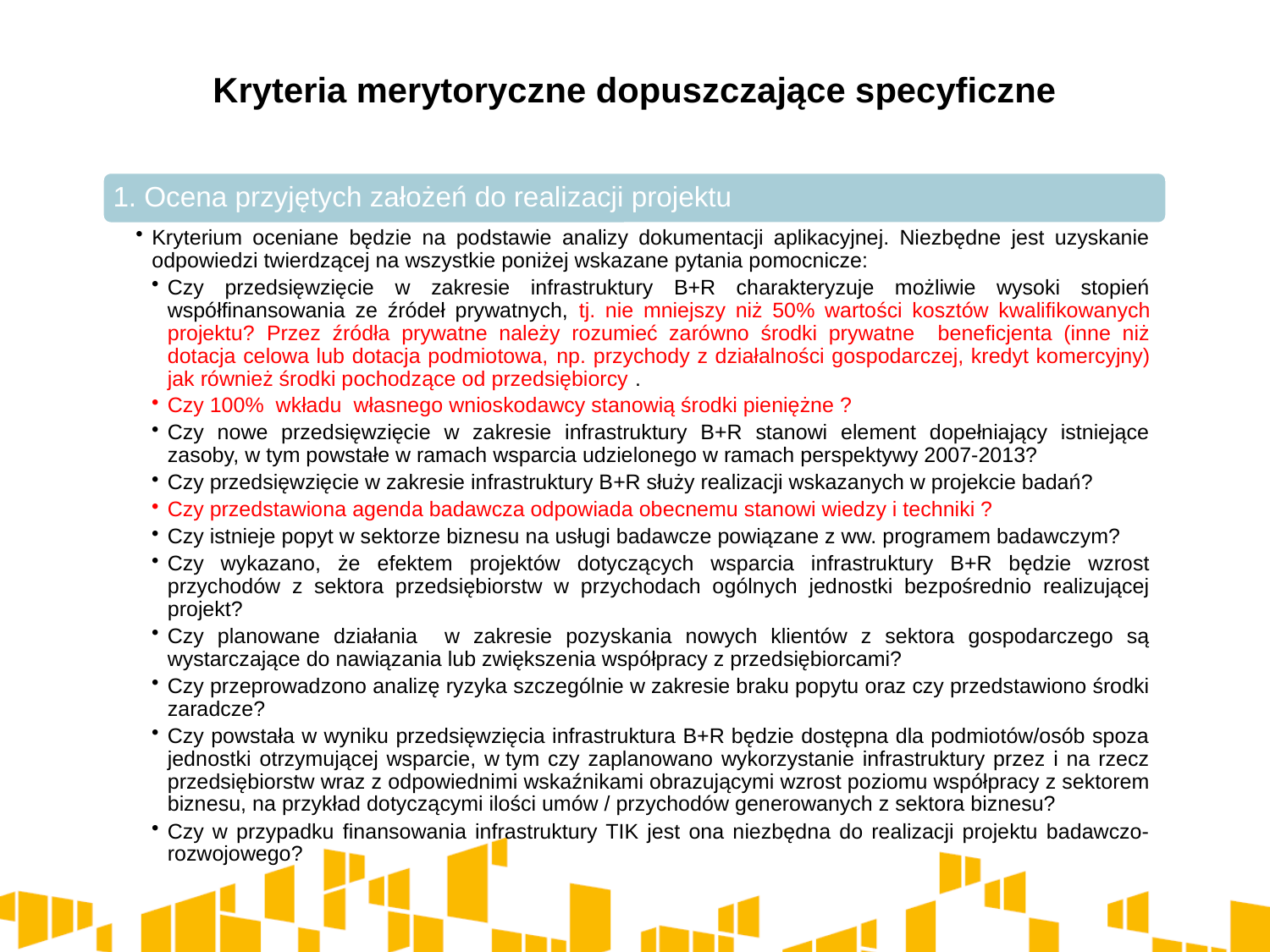

# Kryteria merytoryczne dopuszczające specyficzne
1. Ocena przyjętych założeń do realizacji projektu
Kryterium oceniane będzie na podstawie analizy dokumentacji aplikacyjnej. Niezbędne jest uzyskanie odpowiedzi twierdzącej na wszystkie poniżej wskazane pytania pomocnicze:
Czy przedsięwzięcie w zakresie infrastruktury B+R charakteryzuje możliwie wysoki stopień współfinansowania ze źródeł prywatnych, tj. nie mniejszy niż 50% wartości kosztów kwalifikowanych projektu? Przez źródła prywatne należy rozumieć zarówno środki prywatne  beneficjenta (inne niż dotacja celowa lub dotacja podmiotowa, np. przychody z działalności gospodarczej, kredyt komercyjny) jak również środki pochodzące od przedsiębiorcy .
Czy 100%  wkładu  własnego wnioskodawcy stanowią środki pieniężne ?
Czy nowe przedsięwzięcie w zakresie infrastruktury B+R stanowi element dopełniający istniejące zasoby, w tym powstałe w ramach wsparcia udzielonego w ramach perspektywy 2007-2013?
Czy przedsięwzięcie w zakresie infrastruktury B+R służy realizacji wskazanych w projekcie badań?
Czy przedstawiona agenda badawcza odpowiada obecnemu stanowi wiedzy i techniki ?
Czy istnieje popyt w sektorze biznesu na usługi badawcze powiązane z ww. programem badawczym?
Czy wykazano, że efektem projektów dotyczących wsparcia infrastruktury B+R będzie wzrost przychodów z sektora przedsiębiorstw w przychodach ogólnych jednostki bezpośrednio realizującej projekt?
Czy planowane działania  w zakresie pozyskania nowych klientów z sektora gospodarczego są wystarczające do nawiązania lub zwiększenia współpracy z przedsiębiorcami?
Czy przeprowadzono analizę ryzyka szczególnie w zakresie braku popytu oraz czy przedstawiono środki zaradcze?
Czy powstała w wyniku przedsięwzięcia infrastruktura B+R będzie dostępna dla podmiotów/osób spoza jednostki otrzymującej wsparcie, w tym czy zaplanowano wykorzystanie infrastruktury przez i na rzecz przedsiębiorstw wraz z odpowiednimi wskaźnikami obrazującymi wzrost poziomu współpracy z sektorem biznesu, na przykład dotyczącymi ilości umów / przychodów generowanych z sektora biznesu?
Czy w przypadku finansowania infrastruktury TIK jest ona niezbędna do realizacji projektu badawczo-rozwojowego?